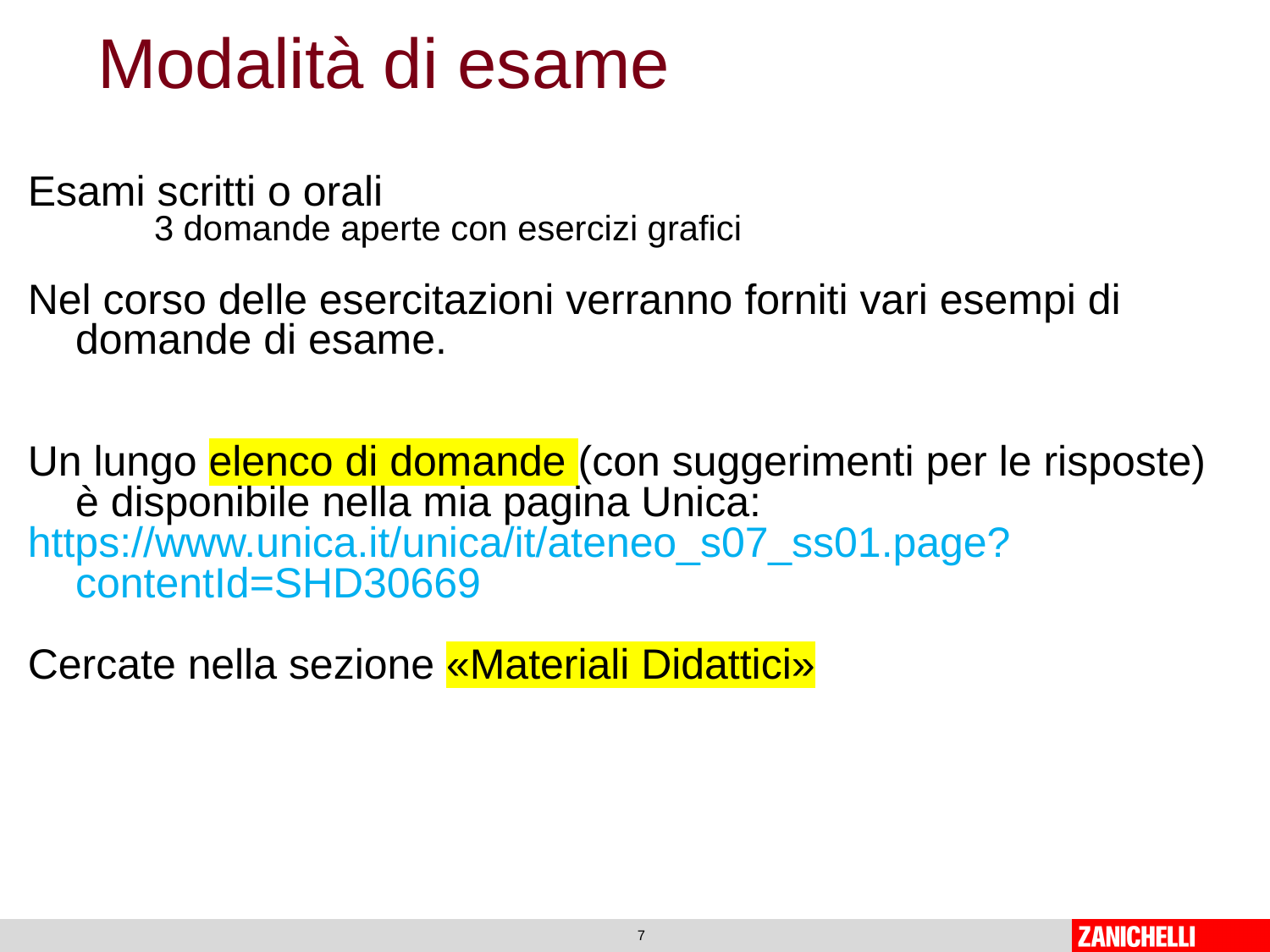

# Modalità di esame

Esami scritti o orali
3 domande aperte con esercizi grafici

Nel corso delle esercitazioni verranno forniti vari esempi di domande di esame.

Un lungo elenco di domande (con suggerimenti per le risposte) è disponibile nella mia pagina Unica:
https://www.unica.it/unica/it/ateneo_s07_ss01.page?contentId=SHD30669

Cercate nella sezione «Materiali Didattici»